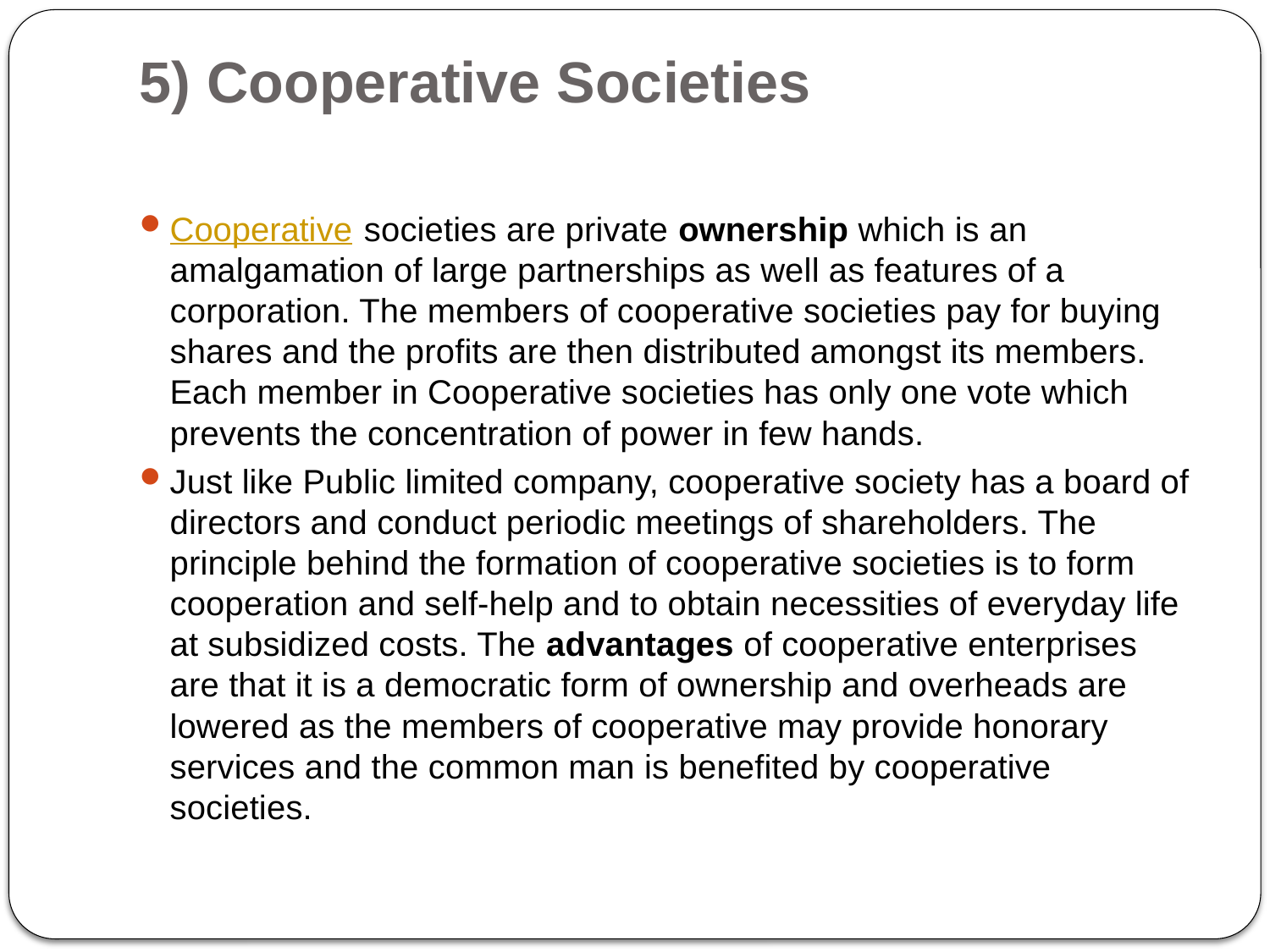

# 5) Cooperative Societies
Cooperative societies are private ownership which is an amalgamation of large partnerships as well as features of a corporation. The members of cooperative societies pay for buying shares and the profits are then distributed amongst its members. Each member in Cooperative societies has only one vote which prevents the concentration of power in few hands.
Just like Public limited company, cooperative society has a board of directors and conduct periodic meetings of shareholders. The principle behind the formation of cooperative societies is to form cooperation and self-help and to obtain necessities of everyday life at subsidized costs. The advantages of cooperative enterprises are that it is a democratic form of ownership and overheads are lowered as the members of cooperative may provide honorary services and the common man is benefited by cooperative societies.